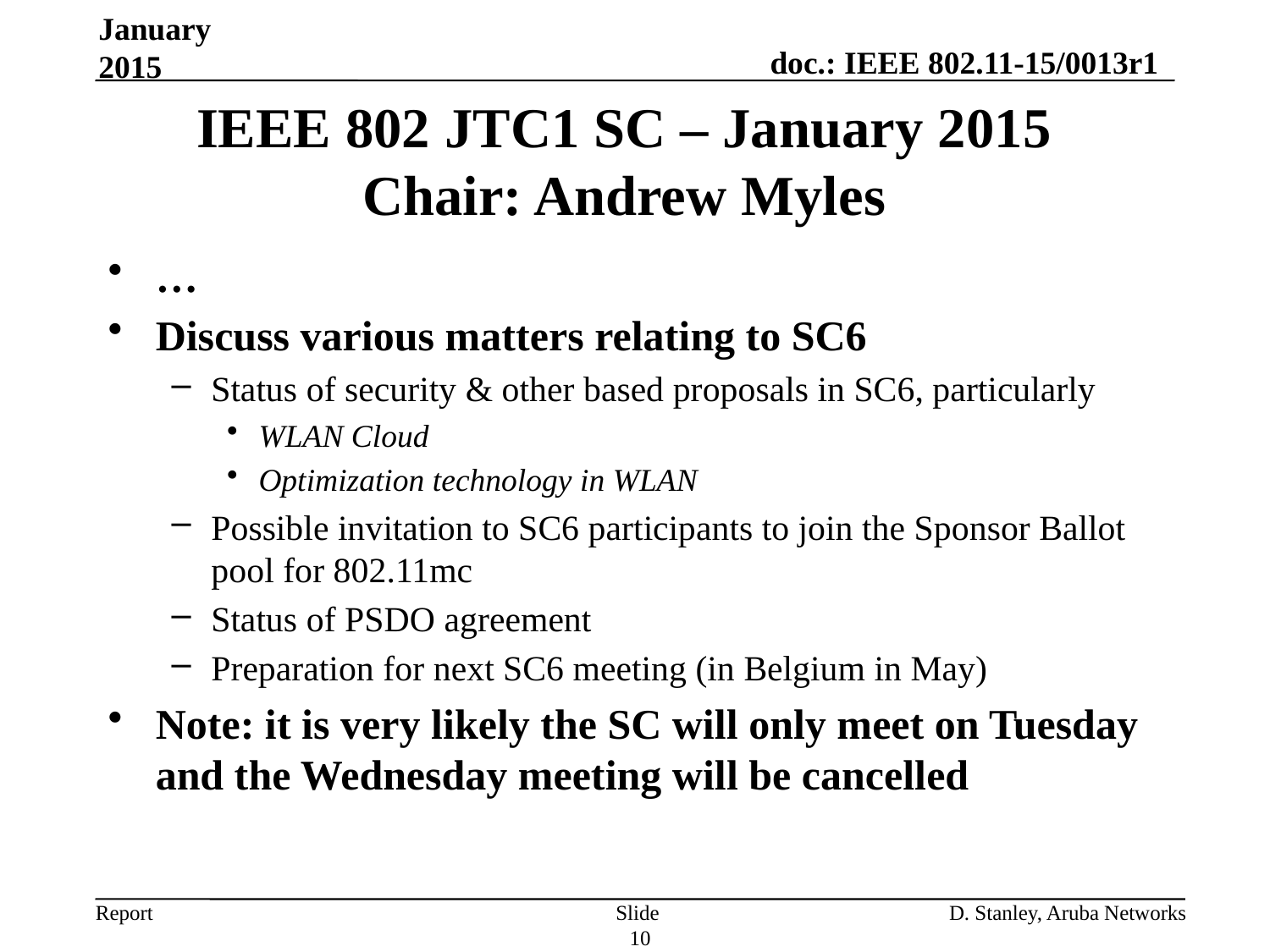

January 2015
IEEE 802 JTC1 SC – January 2015
Chair: Andrew Myles
…
Discuss various matters relating to SC6
Status of security & other based proposals in SC6, particularly
WLAN Cloud
Optimization technology in WLAN
Possible invitation to SC6 participants to join the Sponsor Ballot pool for 802.11mc
Status of PSDO agreement
Preparation for next SC6 meeting (in Belgium in May)
Note: it is very likely the SC will only meet on Tuesday and the Wednesday meeting will be cancelled
Slide 10
D. Stanley, Aruba Networks